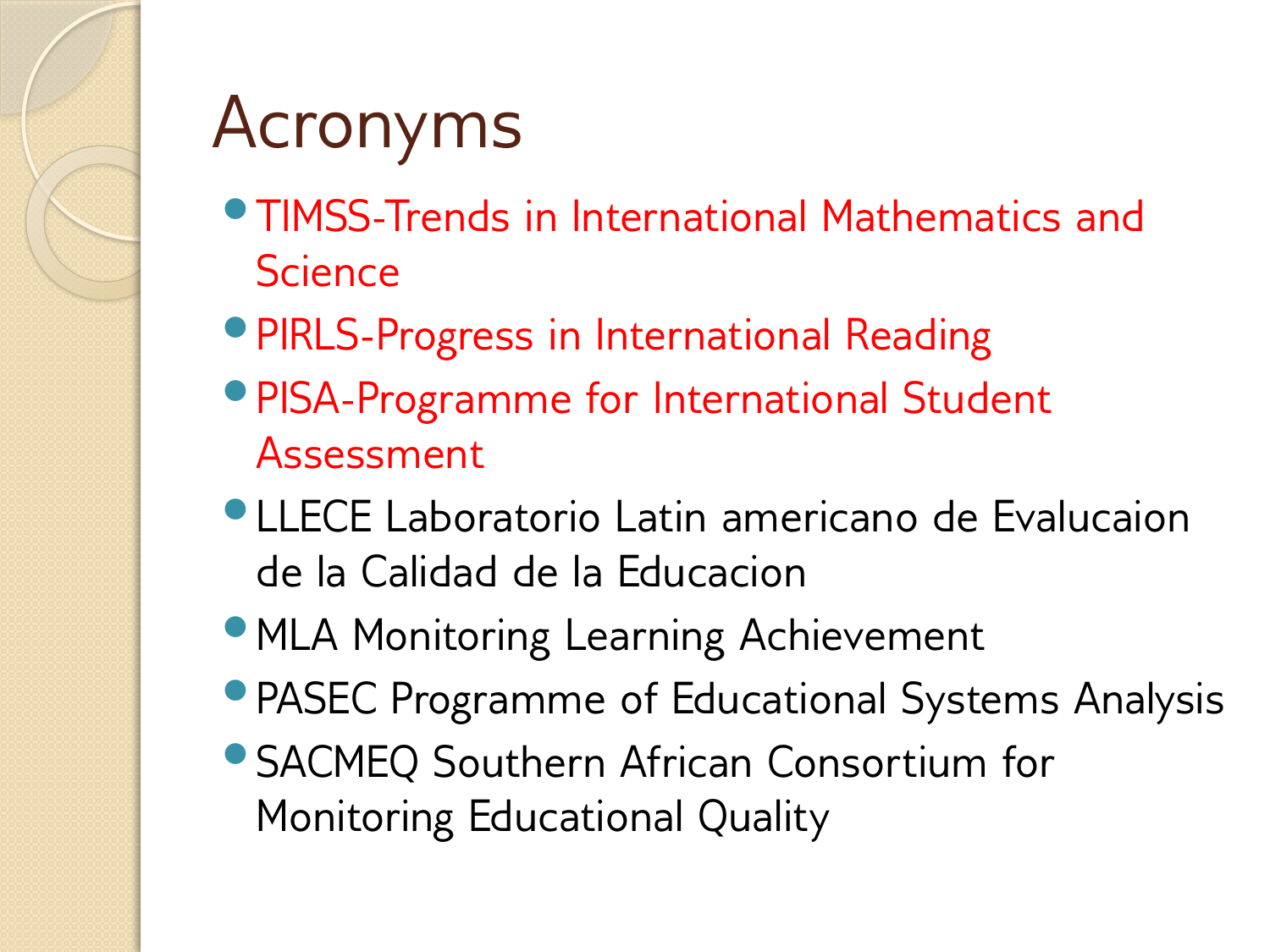

# Acronyms
TIMSS-Trends in International Mathematics and Science
PIRLS-Progress in International Reading
PISA-Programme for International Student Assessment
LLECE Laboratorio Latin americano de Evalucaion de la Calidad de la Educacion
MLA Monitoring Learning Achievement
PASEC Programme of Educational Systems Analysis
SACMEQ Southern African Consortium for Monitoring Educational Quality